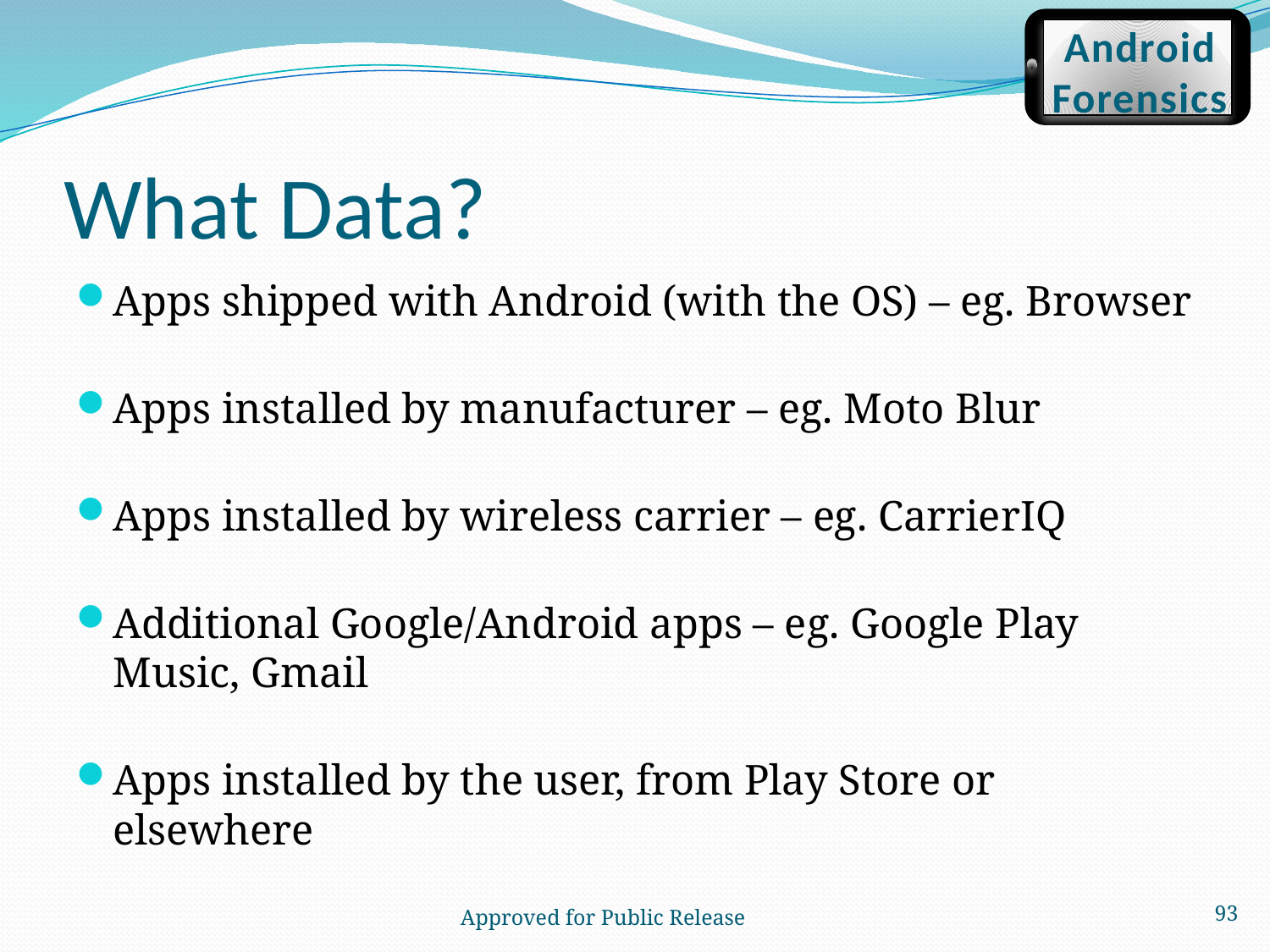

Android
Forensics

# What Data?
Apps shipped with Android (with the OS) – eg. Browser
Apps installed by manufacturer – eg. Moto Blur
Apps installed by wireless carrier – eg. CarrierIQ
Additional Google/Android apps – eg. Google Play Music, Gmail
Apps installed by the user, from Play Store or elsewhere
93

 Approved for Public Release